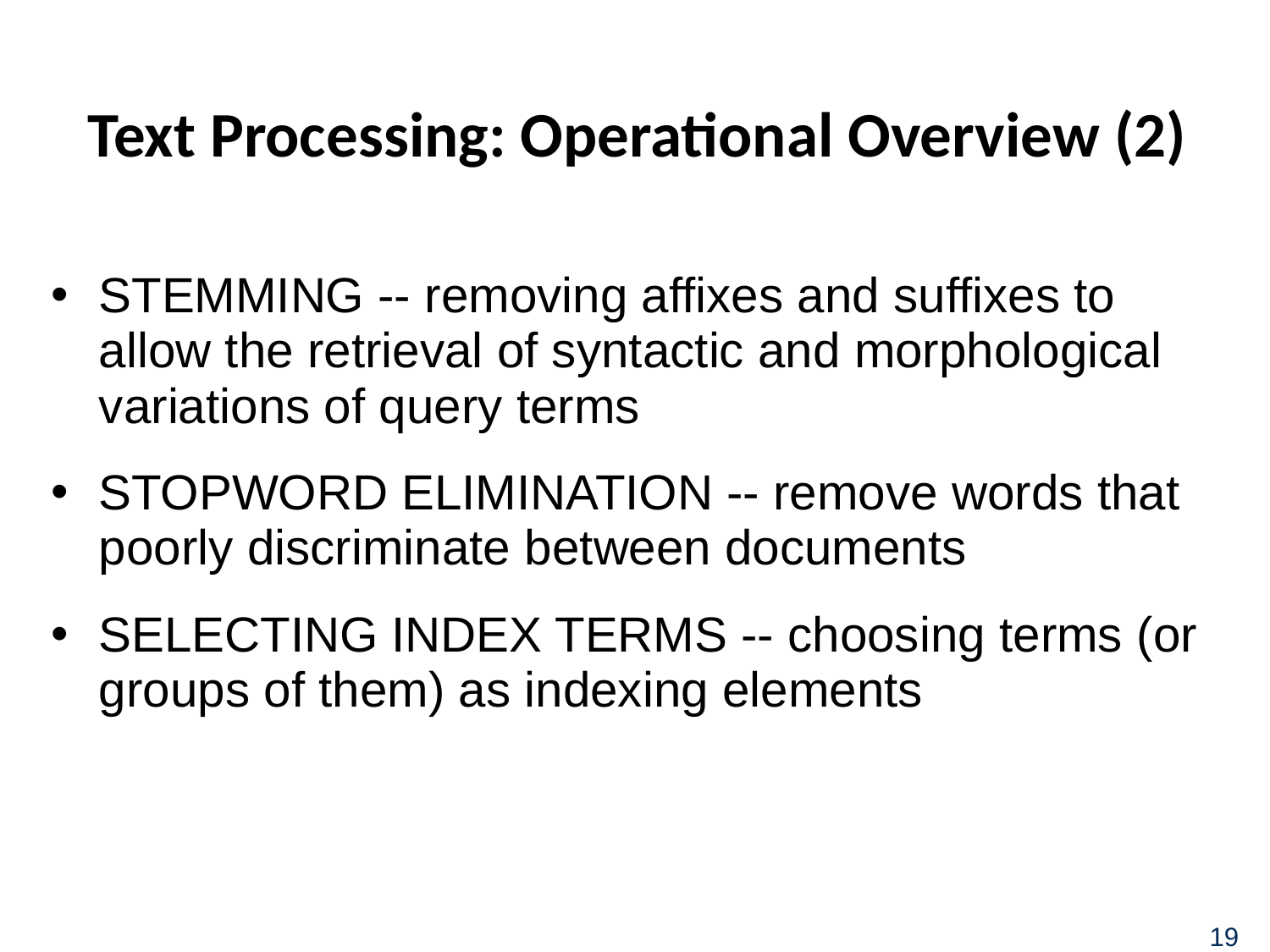

# Text Processing: Operational Overview (2)
STEMMING -- removing affixes and suffixes to allow the retrieval of syntactic and morphological variations of query terms
STOPWORD ELIMINATION -- remove words that poorly discriminate between documents
SELECTING INDEX TERMS -- choosing terms (or groups of them) as indexing elements
19